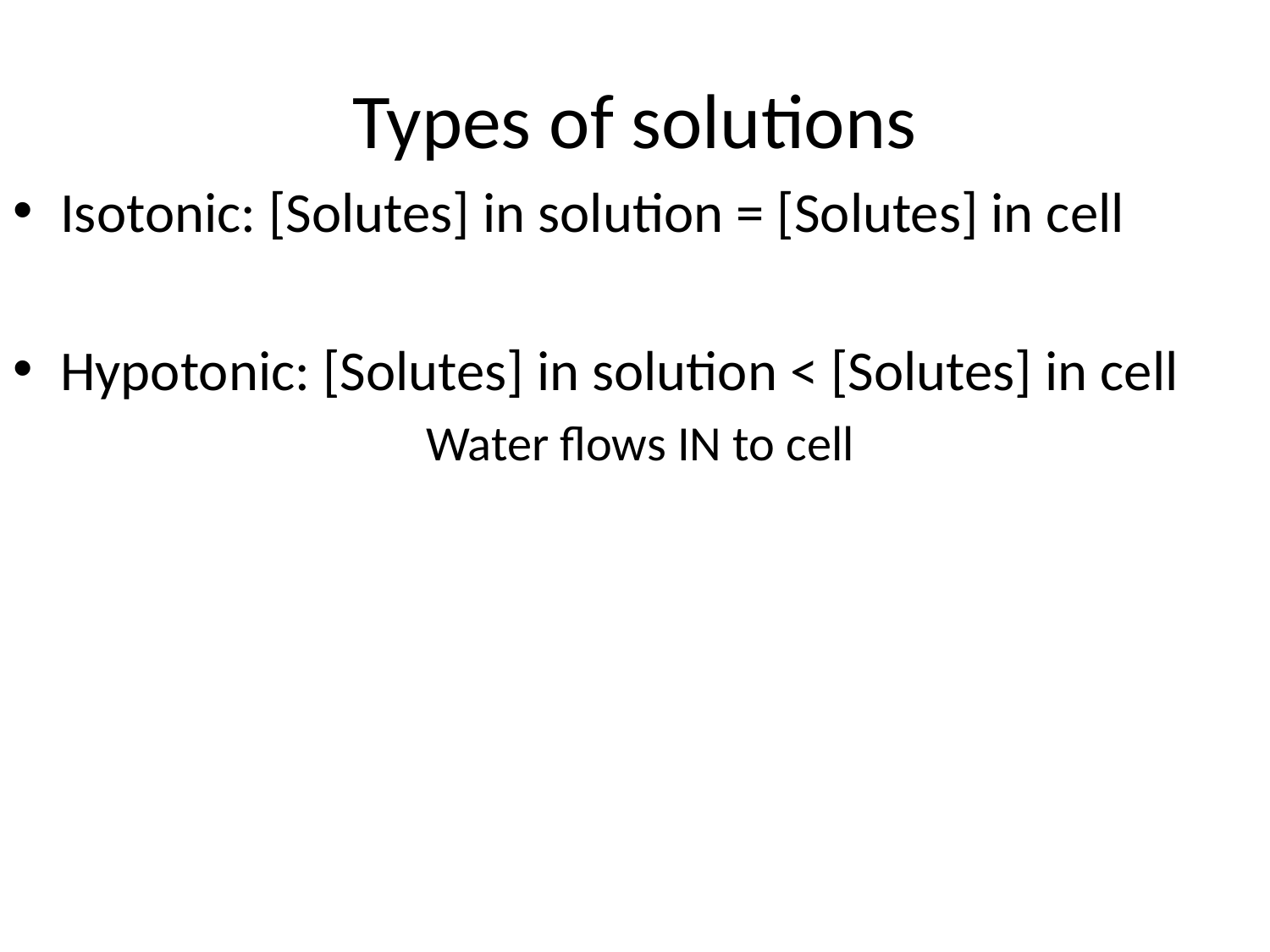

# Types of solutions
Isotonic: [Solutes] in solution = [Solutes] in cell

Hypotonic: [Solutes] in solution < [Solutes] in cell
			     Water flows IN to cell